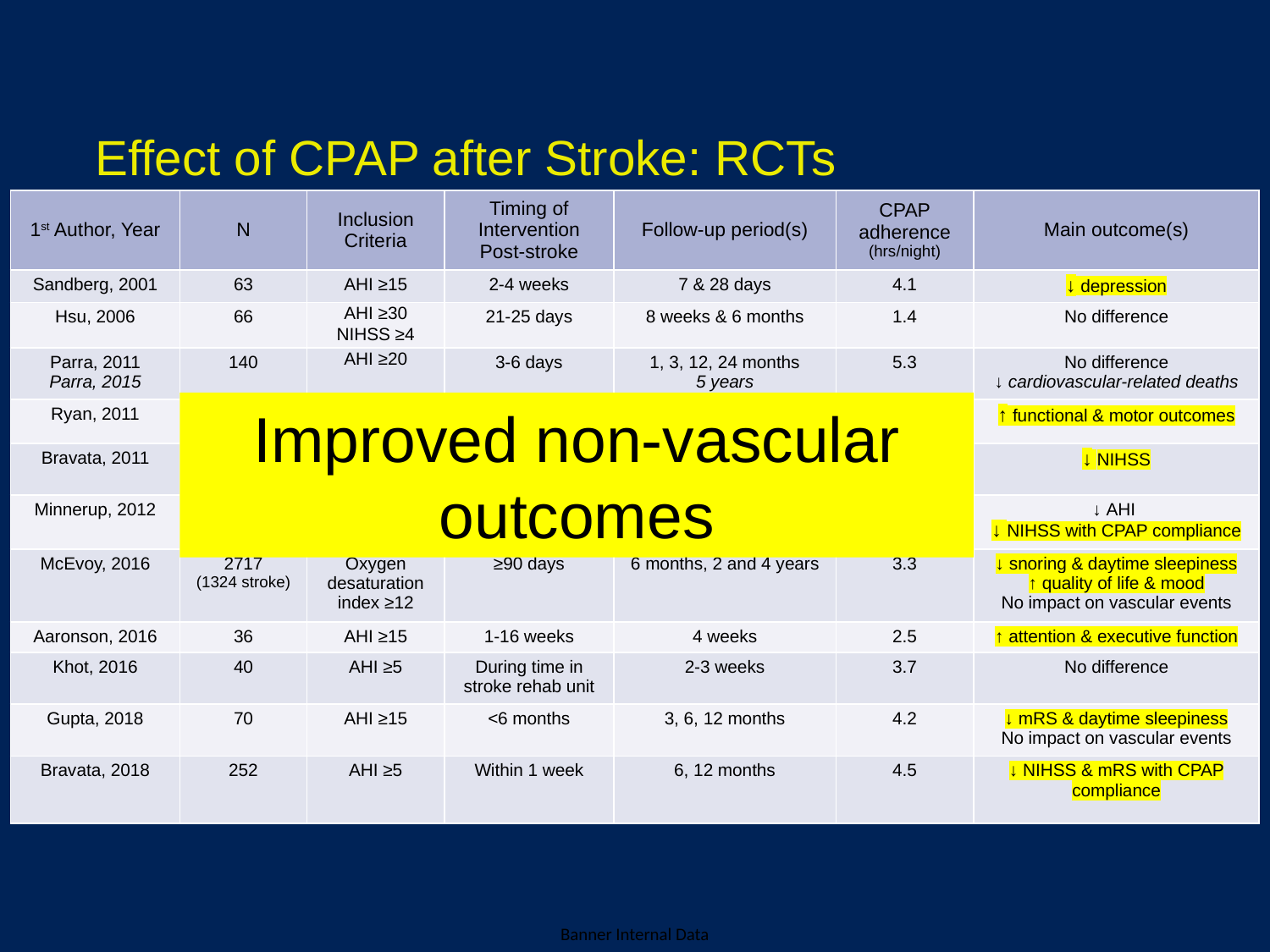

# Effect of CPAP after Stroke: RCTs
| 1st Author, Year | N | Inclusion Criteria | Timing of Intervention Post-stroke | Follow-up period(s) | CPAP adherence (hrs/night) | Main outcome(s) |
| --- | --- | --- | --- | --- | --- | --- |
| Sandberg, 2001 | 63 | AHI ≥15 | 2-4 weeks | 7 & 28 days | 4.1 | ↓ depression |
| Hsu, 2006 | 66 | AHI ≥30 NIHSS ≥4 | 21-25 days | 8 weeks & 6 months | 1.4 | No difference |
| Parra, 2011 Parra, 2015 | 140 | AHI ≥20 | 3-6 days | 1, 3, 12, 24 months 5 years | 5.3 | No difference ↓ cardiovascular-related deaths |
| Ryan, 2011 | 44 | AHI ≥15 | Within 3 weeks | 1 month | 4.96 | ↑ functional & motor outcomes |
| Bravata, 2011 | 55 | AHI ≥5 NIHSS ≥2 | Most within 48 hrs | 1 month | 5.1 | ↓ NIHSS |
| Minnerup, 2012 | 50 | AHI ≥10 NIHSS 2-20 | First night | 8 days | 4.2 | ↓ AHI ↓ NIHSS with CPAP compliance |
| McEvoy, 2016 | 2717 (1324 stroke) | Oxygen desaturation index ≥12 | ≥90 days | 6 months, 2 and 4 years | 3.3 | ↓ snoring & daytime sleepiness ↑ quality of life & mood No impact on vascular events |
| Aaronson, 2016 | 36 | AHI ≥15 | 1-16 weeks | 4 weeks | 2.5 | ↑ attention & executive function |
| Khot, 2016 | 40 | AHI ≥5 | During time in stroke rehab unit | 2-3 weeks | 3.7 | No difference |
| Gupta, 2018 | 70 | AHI ≥15 | <6 months | 3, 6, 12 months | 4.2 | ↓ mRS & daytime sleepiness No impact on vascular events |
| Bravata, 2018 | 252 | AHI ≥5 | Within 1 week | 6, 12 months | 4.5 | ↓ NIHSS & mRS with CPAP compliance |
Improved non-vascular outcomes